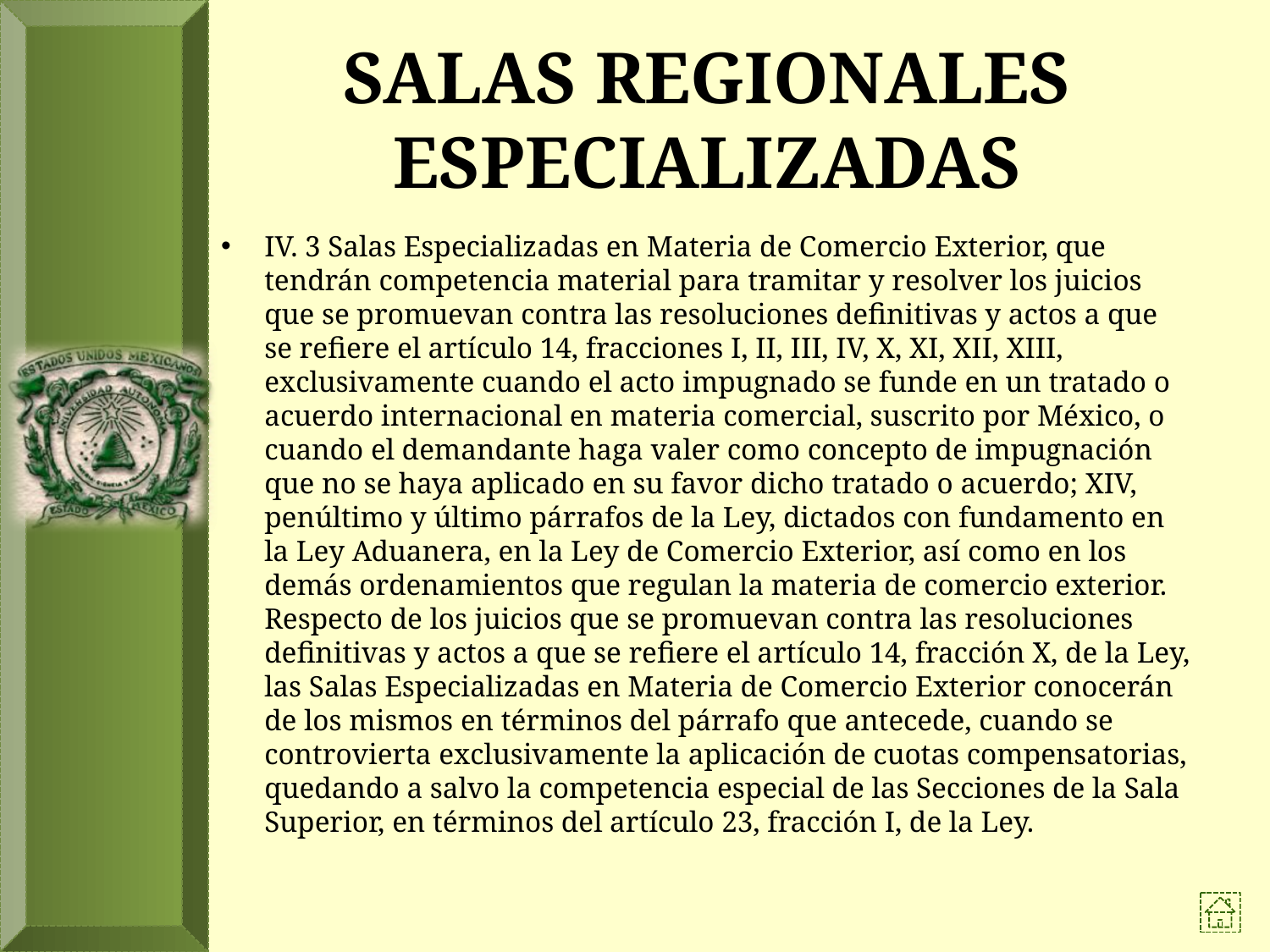

# SALAS REGIONALES ESPECIALIZADAS
IV. 3 Salas Especializadas en Materia de Comercio Exterior, que tendrán competencia material para tramitar y resolver los juicios que se promuevan contra las resoluciones definitivas y actos a que se refiere el artículo 14, fracciones I, II, III, IV, X, XI, XII, XIII, exclusivamente cuando el acto impugnado se funde en un tratado o acuerdo internacional en materia comercial, suscrito por México, o cuando el demandante haga valer como concepto de impugnación que no se haya aplicado en su favor dicho tratado o acuerdo; XIV, penúltimo y último párrafos de la Ley, dictados con fundamento en la Ley Aduanera, en la Ley de Comercio Exterior, así como en los demás ordenamientos que regulan la materia de comercio exterior. Respecto de los juicios que se promuevan contra las resoluciones definitivas y actos a que se refiere el artículo 14, fracción X, de la Ley, las Salas Especializadas en Materia de Comercio Exterior conocerán de los mismos en términos del párrafo que antecede, cuando se controvierta exclusivamente la aplicación de cuotas compensatorias, quedando a salvo la competencia especial de las Secciones de la Sala Superior, en términos del artículo 23, fracción I, de la Ley.